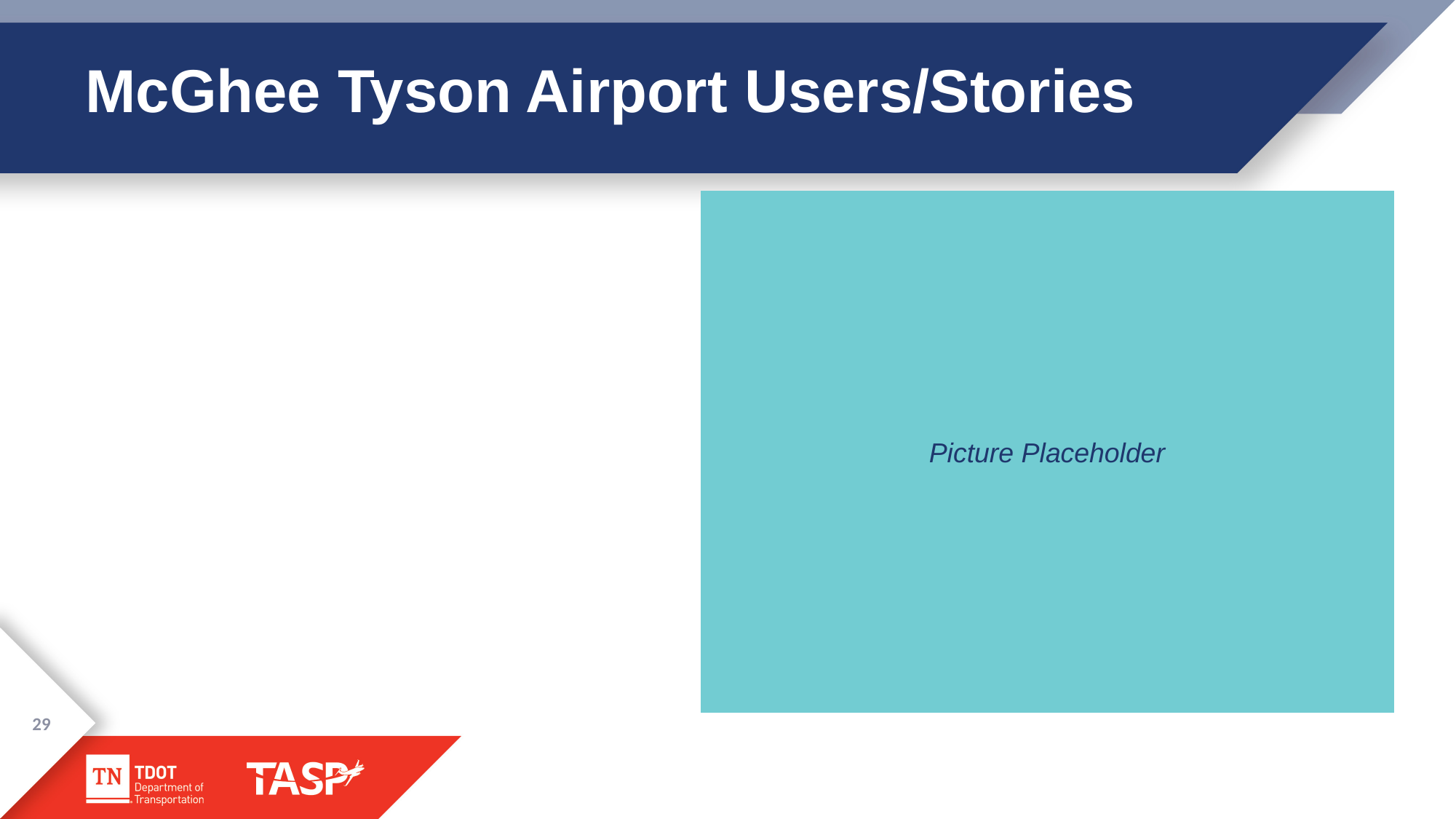

# McGhee Tyson Airport Users/Stories

Picture Placeholder
29